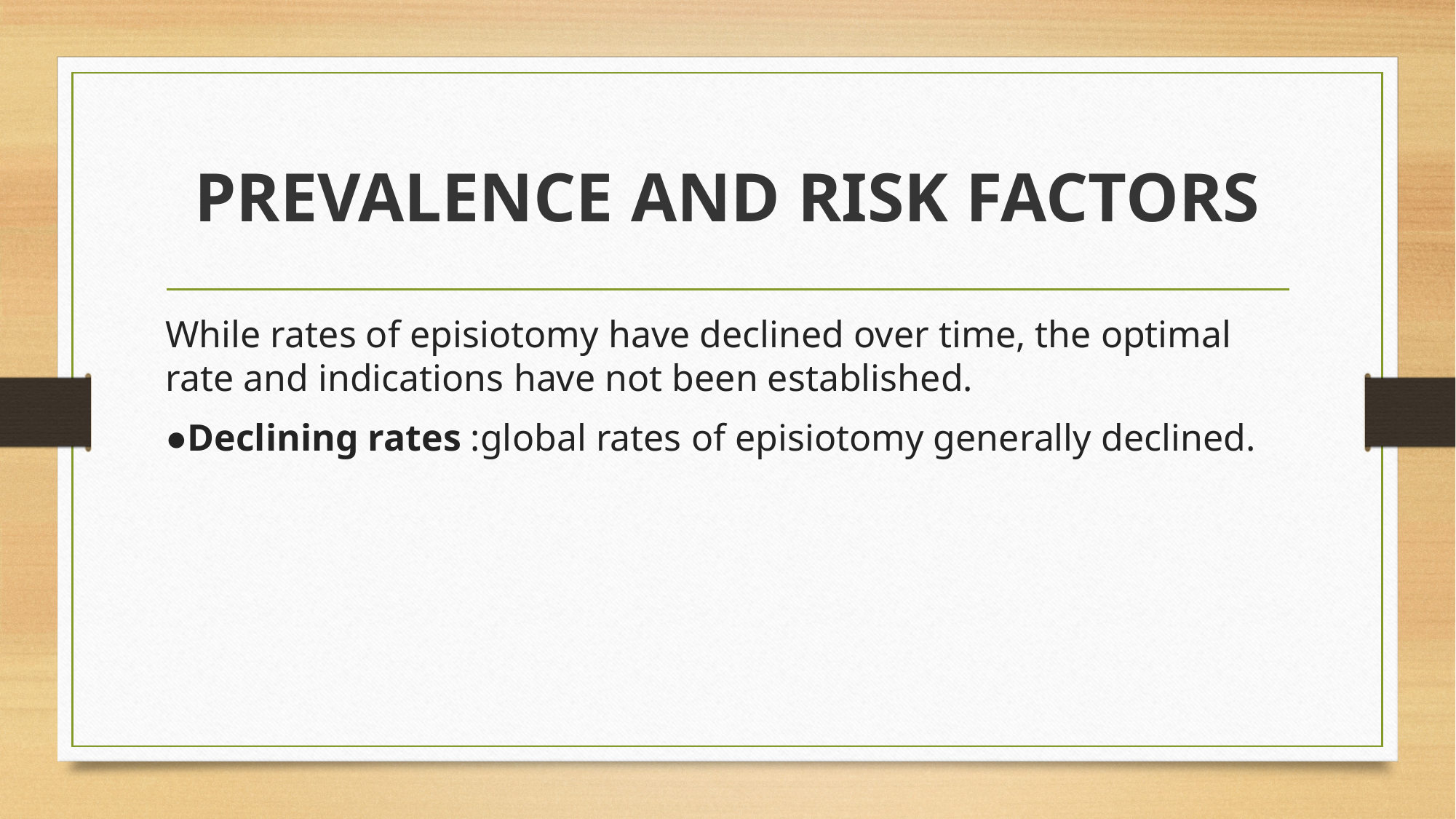

# PREVALENCE AND RISK FACTORS
While rates of episiotomy have declined over time, the optimal rate and indications have not been established.
●Declining rates :global rates of episiotomy generally declined.